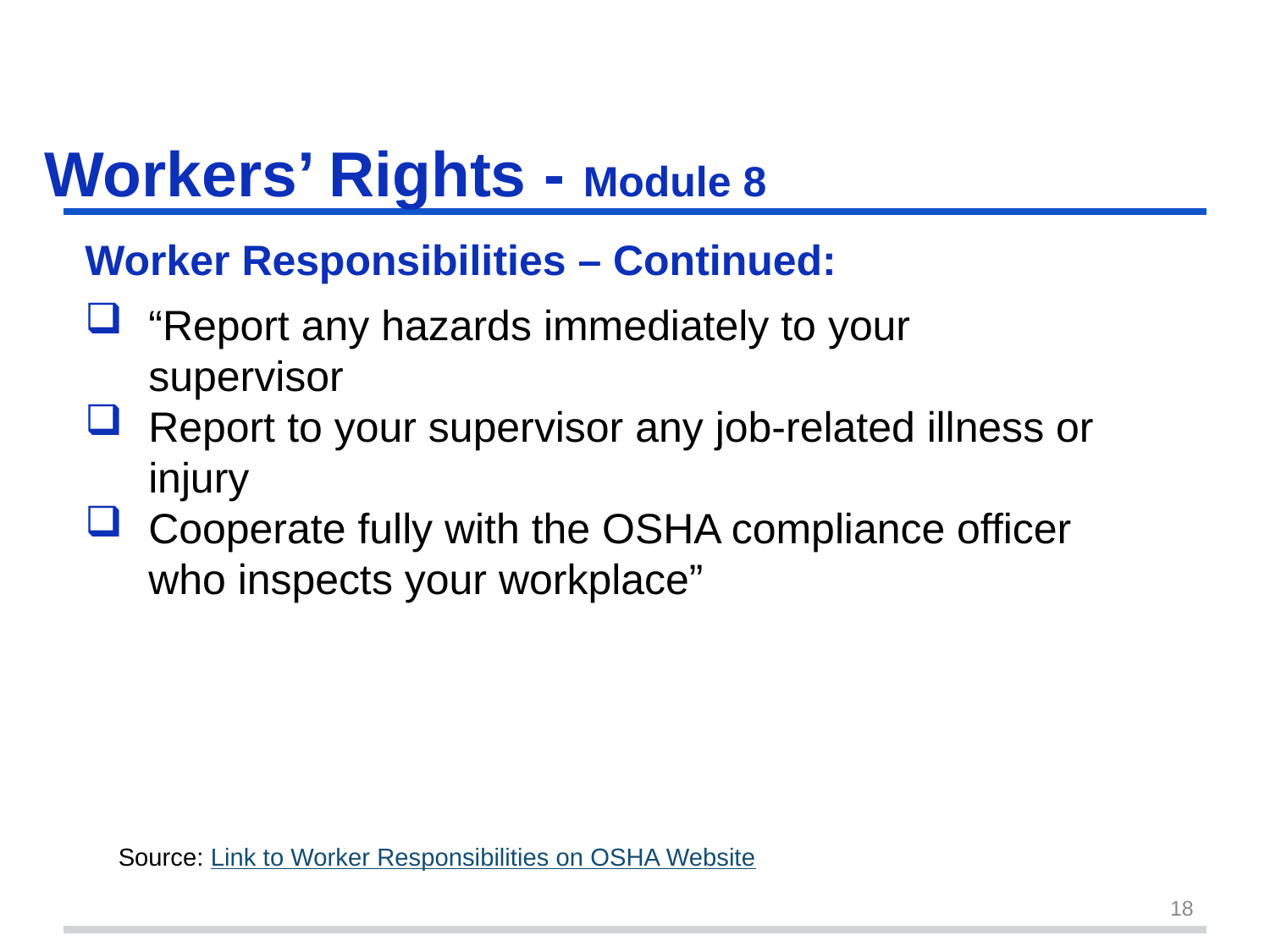

# Workers’ Rights - Module 8 slide 18
Worker Responsibilities – Continued:
“Report any hazards immediately to your supervisor
Report to your supervisor any job-related illness or injury
Cooperate fully with the OSHA compliance officer who inspects your workplace”

Source: Link to Worker Responsibilities on OSHA Website

18